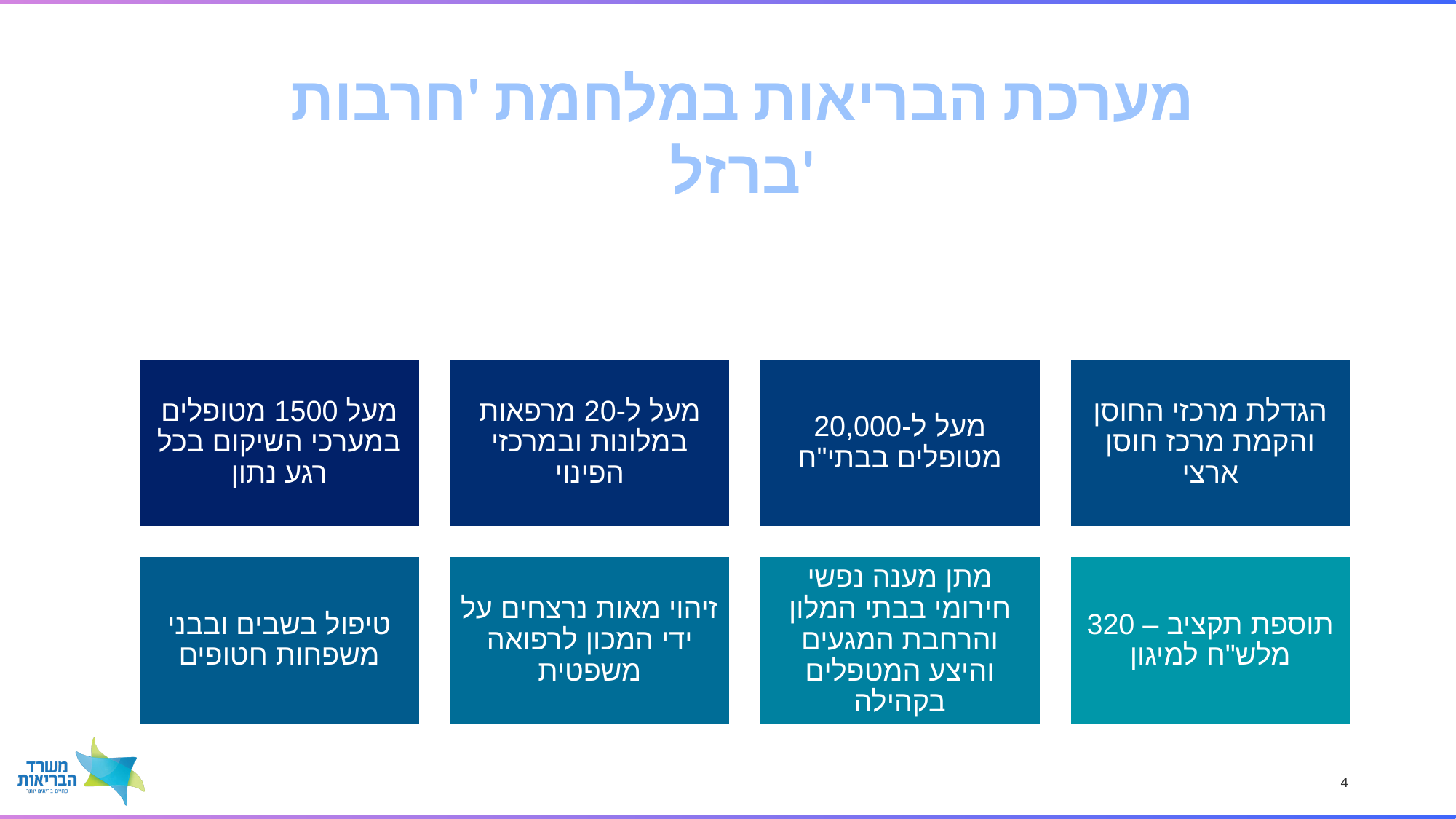

מערכת הבריאות במלחמת 'חרבות ברזל'
מערכת הבריאות במלחמת " חרבות ברזל"
מעל 1500 מטופלים במערכי השיקום בכל רגע נתון
מעל ל-20 מרפאות במלונות ובמרכזי הפינוי
מעל ל-20,000 מטופלים בבתי"ח
הגדלת מרכזי החוסן והקמת מרכז חוסן ארצי
טיפול בשבים ובבני משפחות חטופים
זיהוי מאות נרצחים על ידי המכון לרפואה משפטית
מתן מענה נפשי חירומי בבתי המלון והרחבת המגעים והיצע המטפלים בקהילה
תוספת תקציב – 320 מלש"ח למיגון